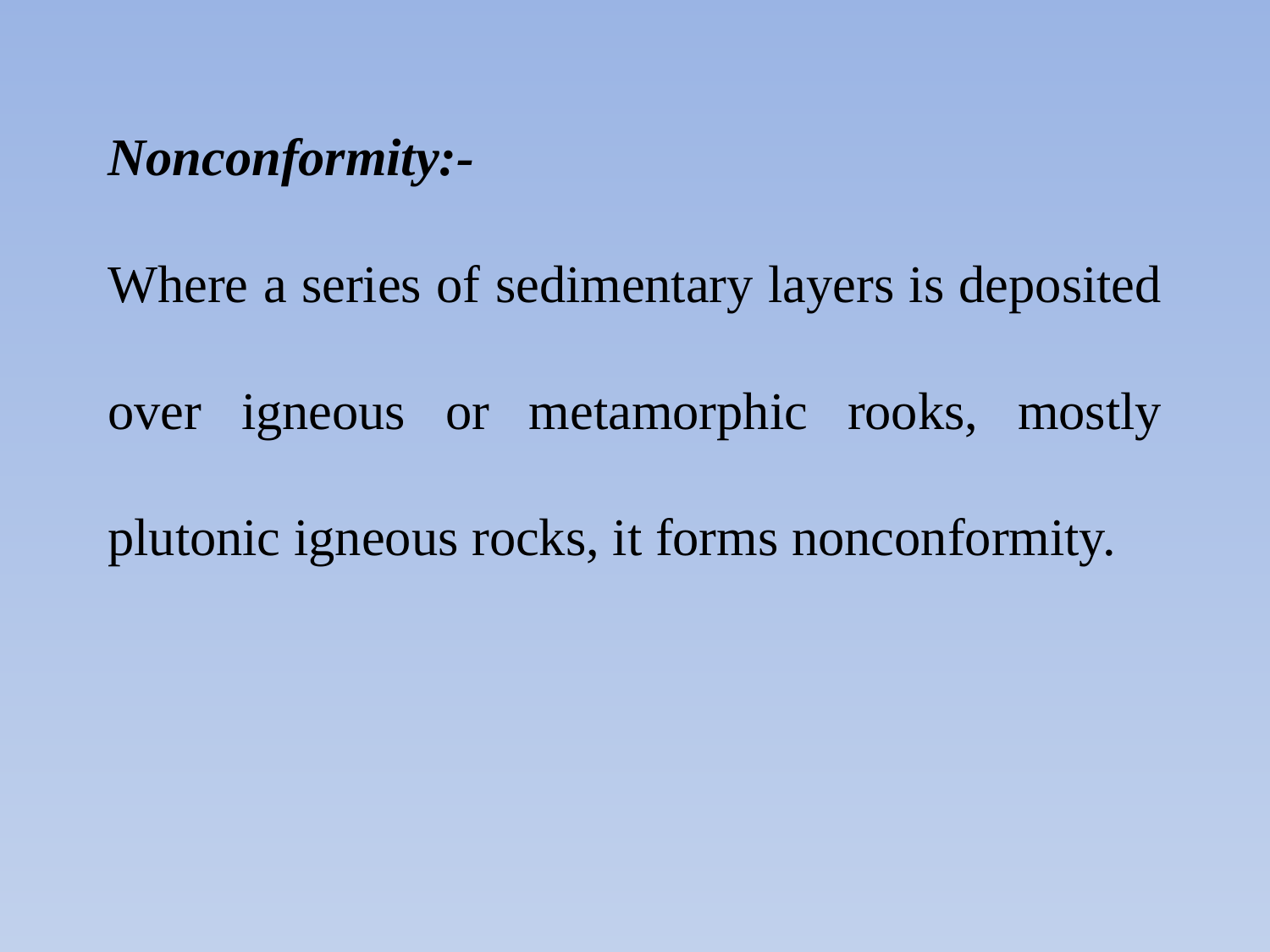

Nonconformity:-
Where a series of sedimentary layers is deposited over igneous or metamorphic rooks, mostly plutonic igneous rocks, it forms nonconformity.